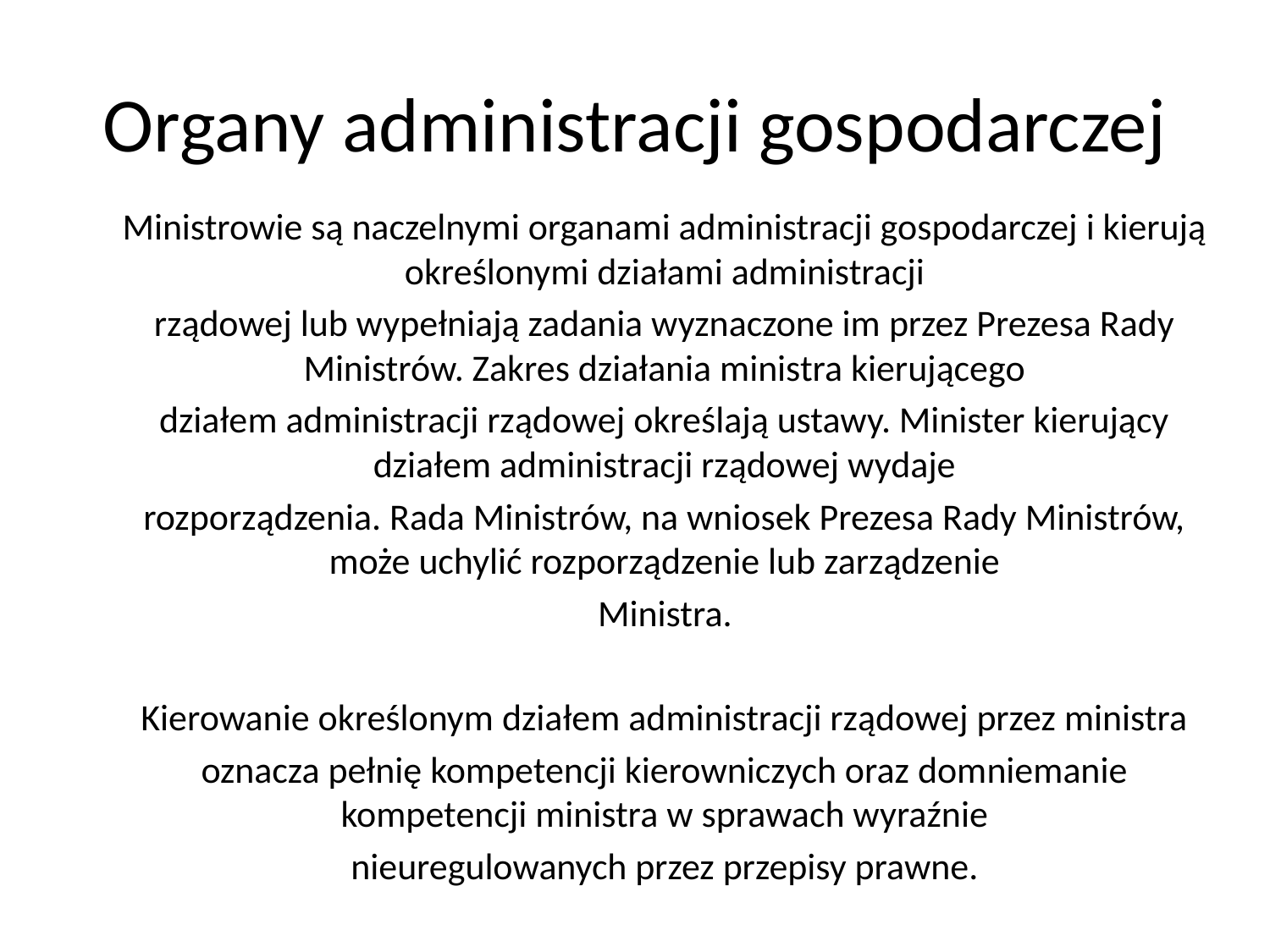

# Organy administracji gospodarczej
Ministrowie są naczelnymi organami administracji gospodarczej i kierują określonymi działami administracji
rządowej lub wypełniają zadania wyznaczone im przez Prezesa Rady Ministrów. Zakres działania ministra kierującego
działem administracji rządowej określają ustawy. Minister kierujący działem administracji rządowej wydaje
rozporządzenia. Rada Ministrów, na wniosek Prezesa Rady Ministrów, może uchylić rozporządzenie lub zarządzenie
Ministra.

Kierowanie określonym działem administracji rządowej przez ministra
oznacza pełnię kompetencji kierowniczych oraz domniemanie kompetencji ministra w sprawach wyraźnie
nieuregulowanych przez przepisy prawne.